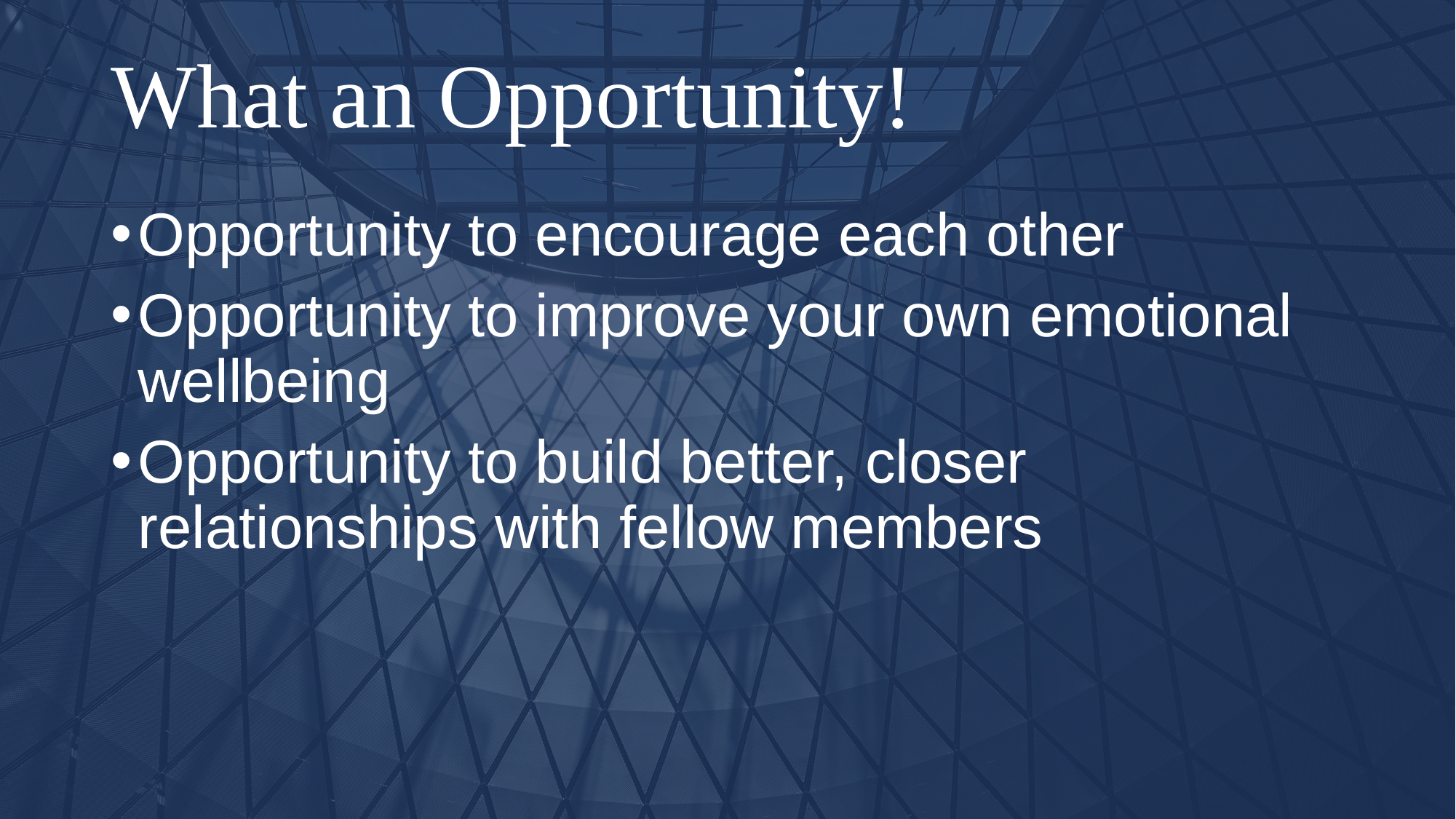

# What an Opportunity!
Opportunity to encourage each other
Opportunity to improve your own emotional wellbeing
Opportunity to build better, closer relationships with fellow members